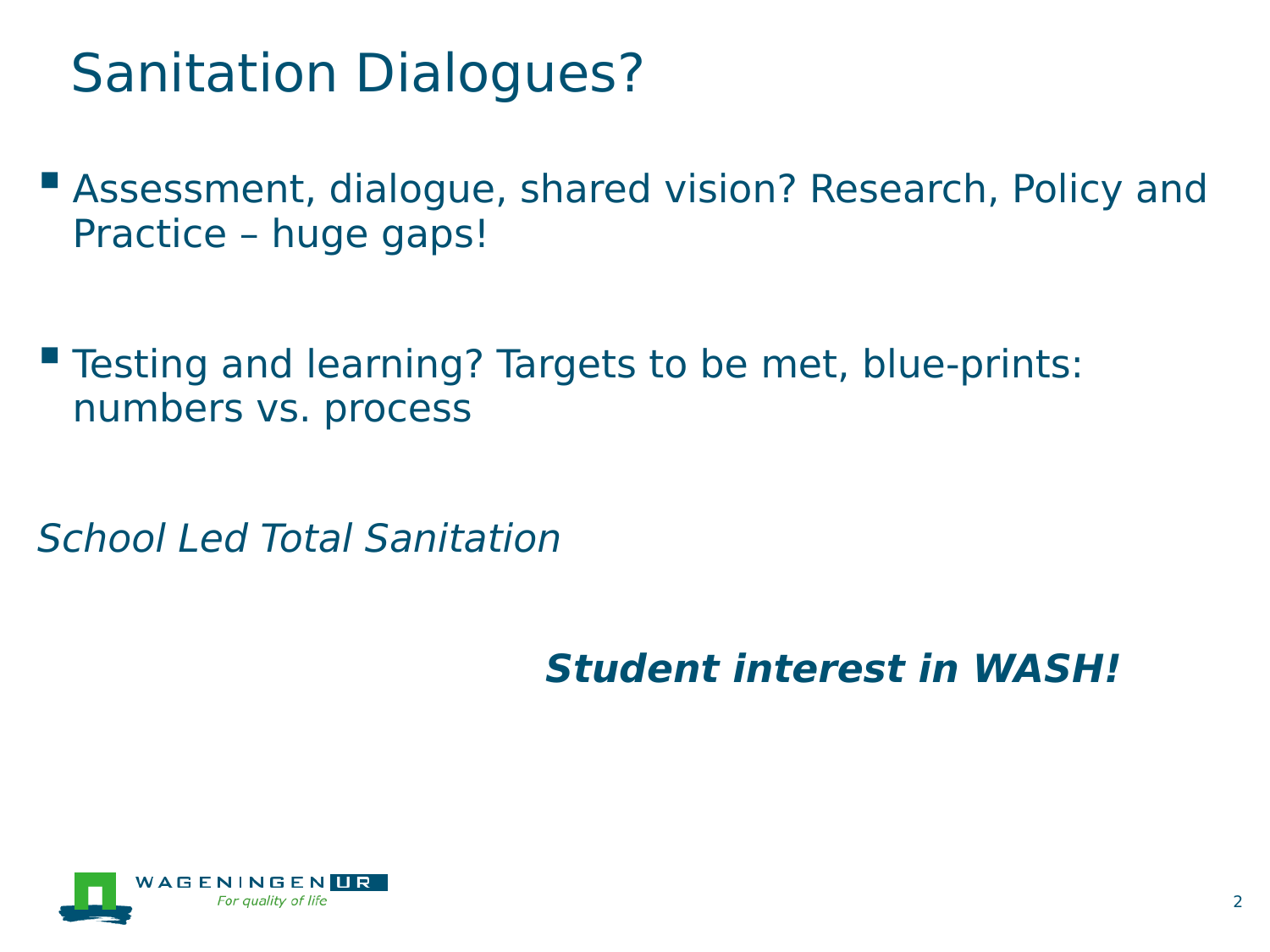

# Sanitation Dialogues?
Assessment, dialogue, shared vision? Research, Policy and Practice – huge gaps!

Testing and learning? Targets to be met, blue-prints: numbers vs. process

School Led Total Sanitation

				Student interest in WASH!

2